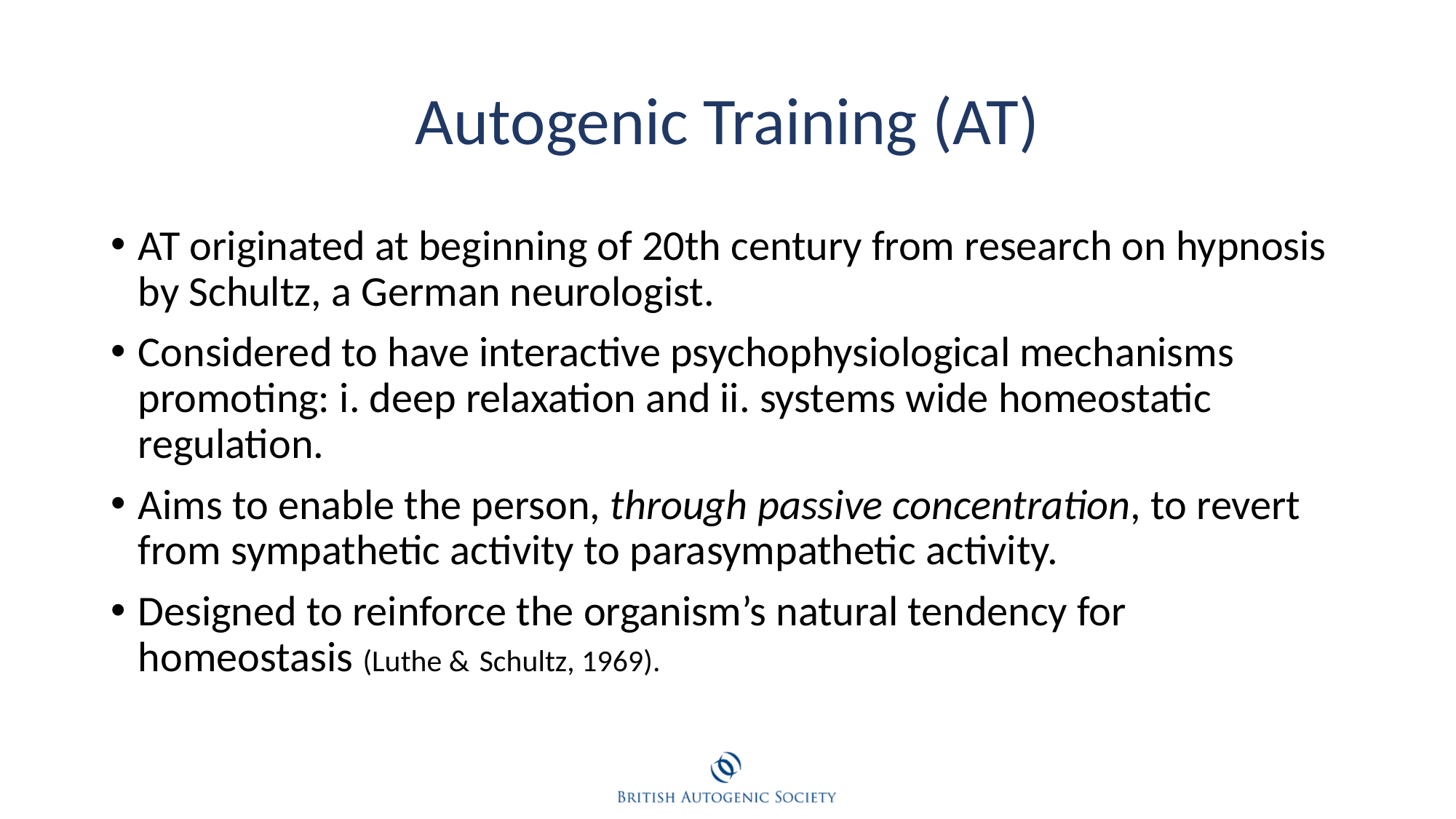

# Autogenic Training (AT)
AT originated at beginning of 20th century from research on hypnosis by Schultz, a German neurologist.
Considered to have interactive psychophysiological mechanisms promoting: i. deep relaxation and ii. systems wide homeostatic regulation.
Aims to enable the person, through passive concentration, to revert from sympathetic activity to parasympathetic activity.
Designed to reinforce the organism’s natural tendency for homeostasis (Luthe & Schultz, 1969).